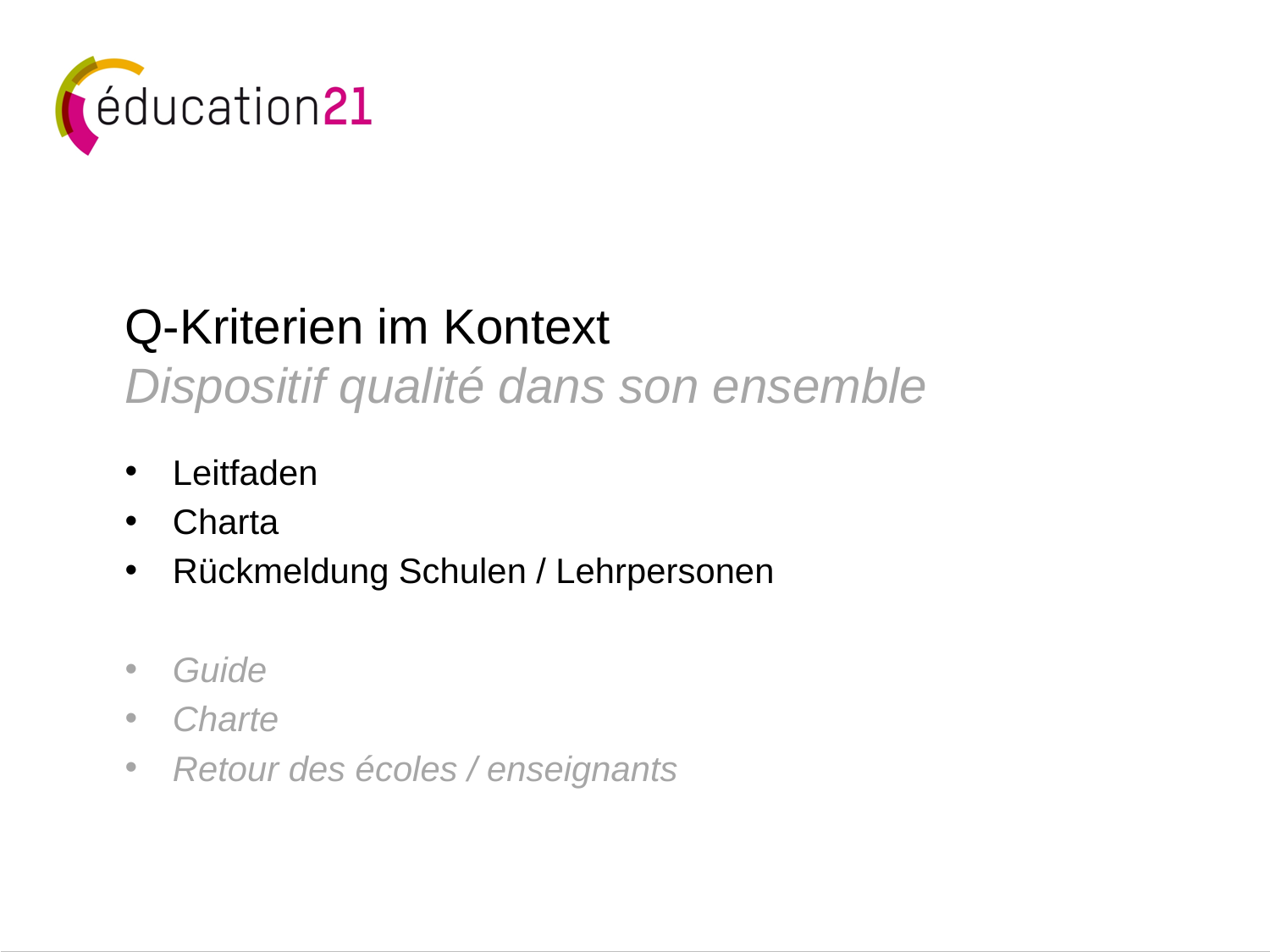

# Q-Kriterien im Kontext Dispositif qualité dans son ensemble
Leitfaden
Charta
Rückmeldung Schulen / Lehrpersonen

Guide
Charte
Retour des écoles / enseignants